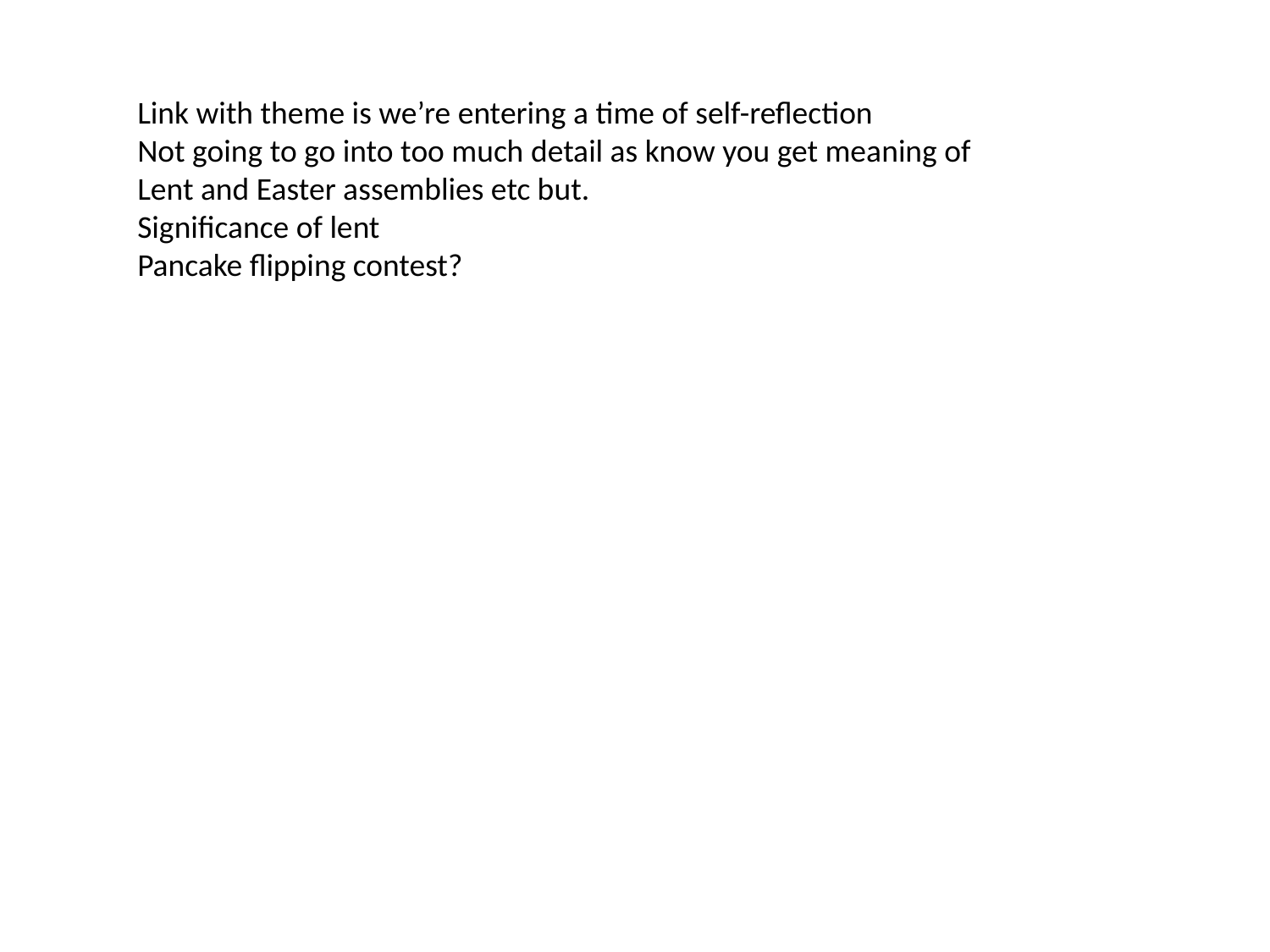

Link with theme is we’re entering a time of self-reflection
Not going to go into too much detail as know you get meaning of Lent and Easter assemblies etc but.
Significance of lent
Pancake flipping contest?